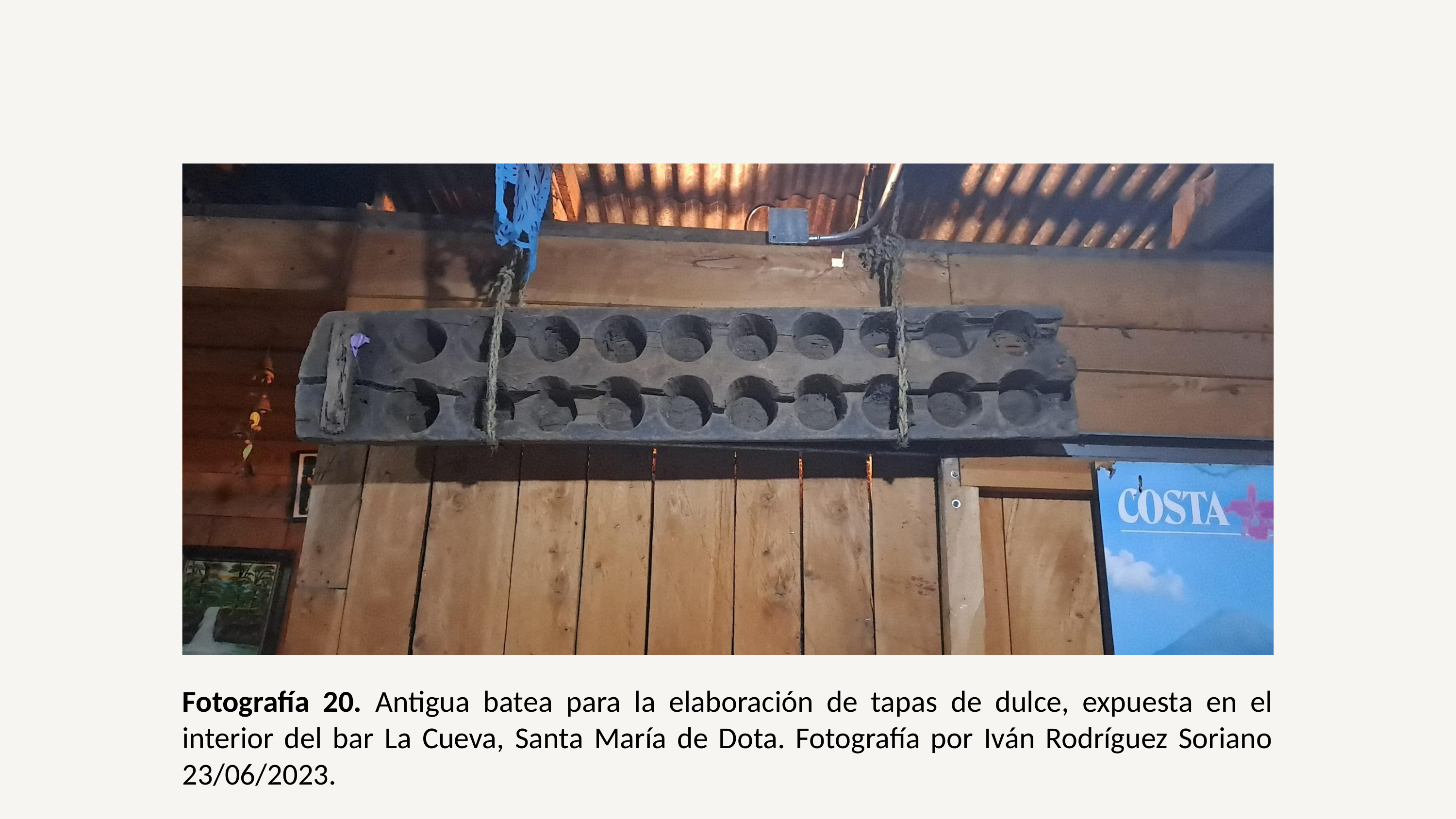

Fotografía 20. Antigua batea para la elaboración de tapas de dulce, expuesta en el interior del bar La Cueva, Santa María de Dota. Fotografía por Iván Rodríguez Soriano 23/06/2023.